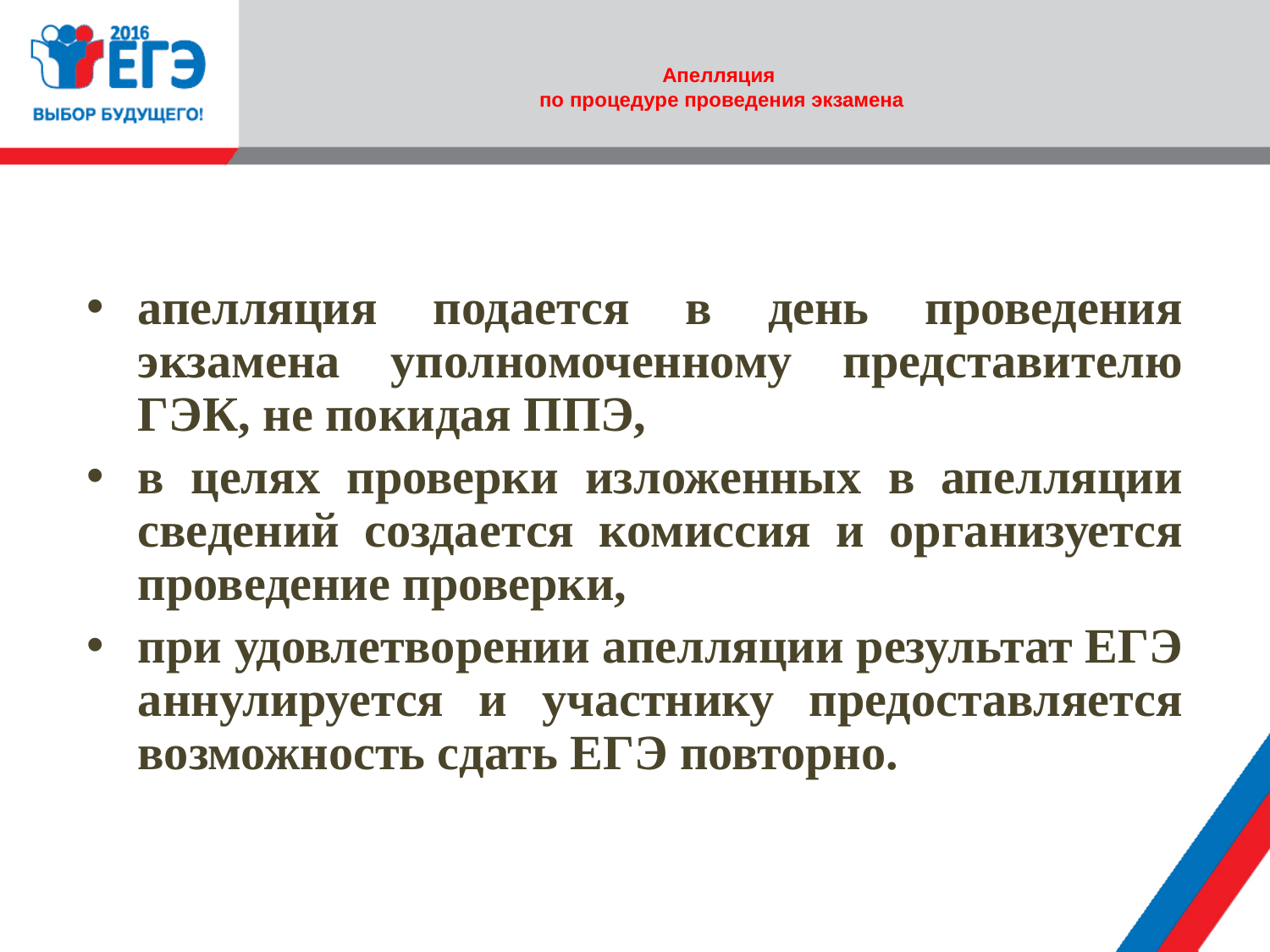

# Апелляция по процедуре проведения экзамена

апелляция подается в день проведения экзамена уполномоченному представителю ГЭК, не покидая ППЭ,
в целях проверки изложенных в апелляции сведений создается комиссия и организуется проведение проверки,
при удовлетворении апелляции результат ЕГЭ аннулируется и участнику предоставляется возможность сдать ЕГЭ повторно.